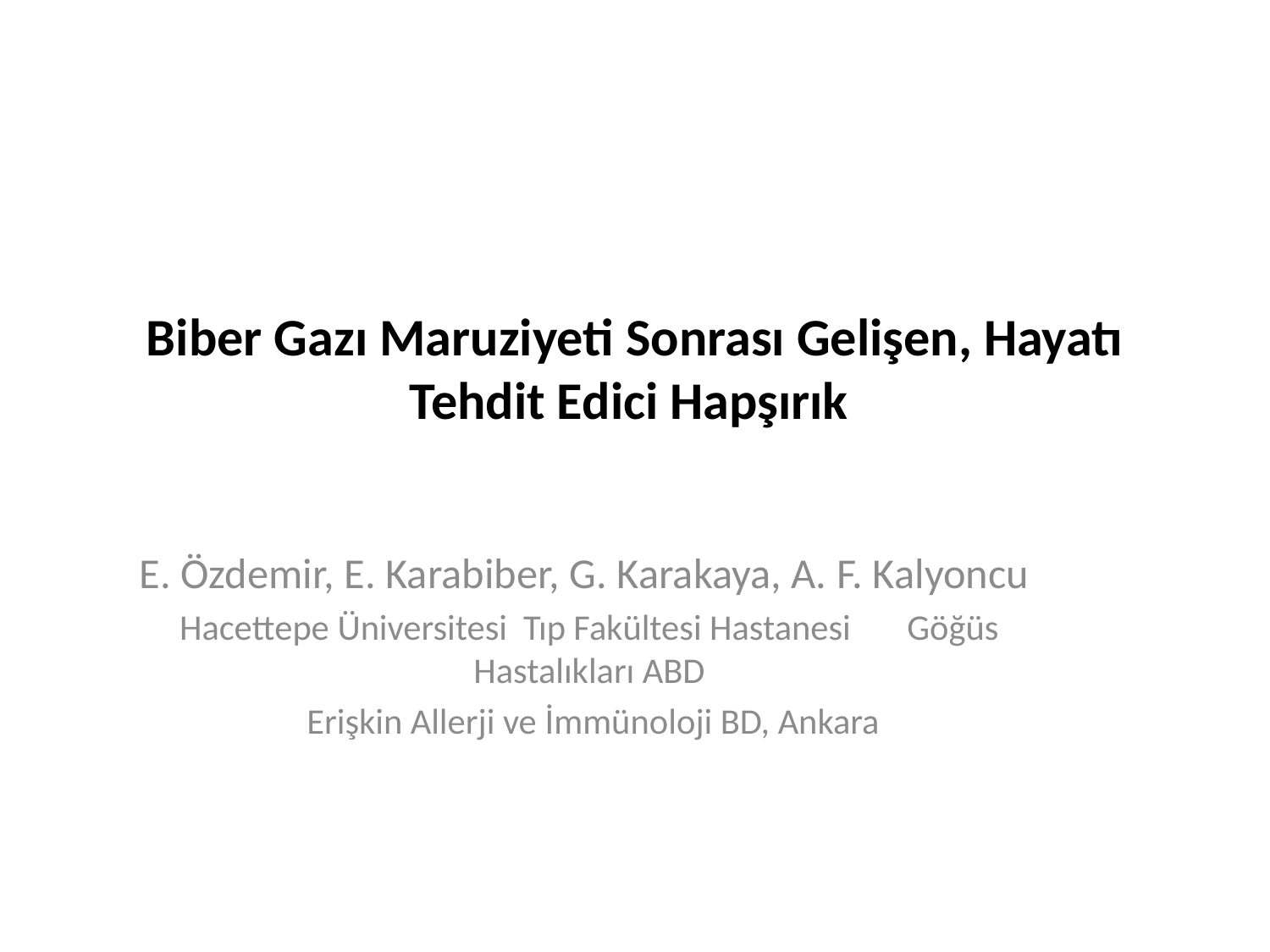

# Biber Gazı Maruziyeti Sonrası Gelişen, Hayatı Tehdit Edici Hapşırık
E. Özdemir, E. Karabiber, G. Karakaya, A. F. Kalyoncu
Hacettepe Üniversitesi  Tıp Fakültesi Hastanesi       Göğüs Hastalıkları ABD
 Erişkin Allerji ve İmmünoloji BD, Ankara